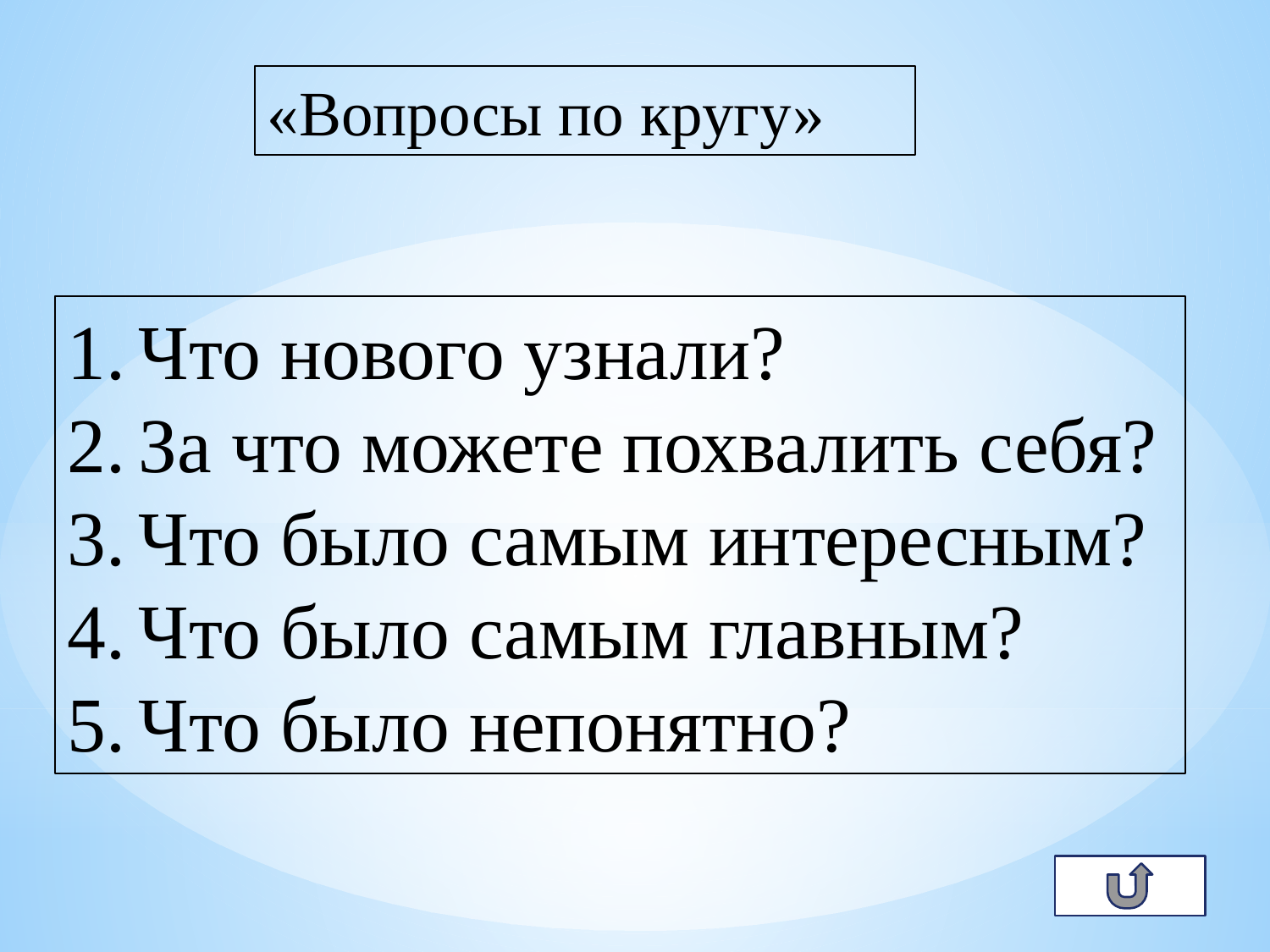

«Вопросы по кругу»
Что нового узнали?
За что можете похвалить себя?
Что было самым интересным?
Что было самым главным?
Что было непонятно?